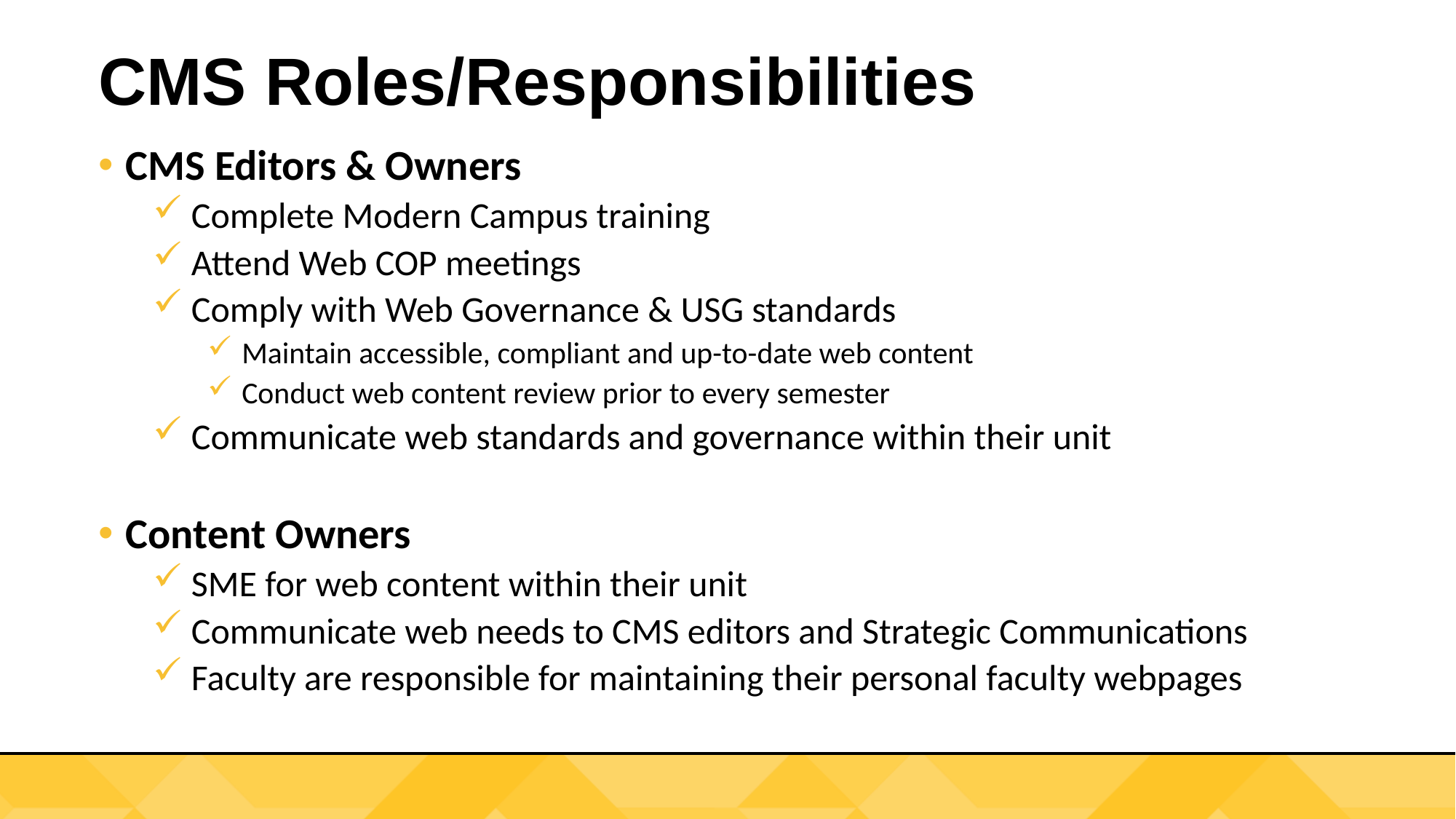

# CMS Roles/Responsibilities
CMS Editors & Owners
 Complete Modern Campus training
 Attend Web COP meetings
 Comply with Web Governance & USG standards
 Maintain accessible, compliant and up-to-date web content
 Conduct web content review prior to every semester
 Communicate web standards and governance within their unit
Content Owners
 SME for web content within their unit
 Communicate web needs to CMS editors and Strategic Communications
 Faculty are responsible for maintaining their personal faculty webpages